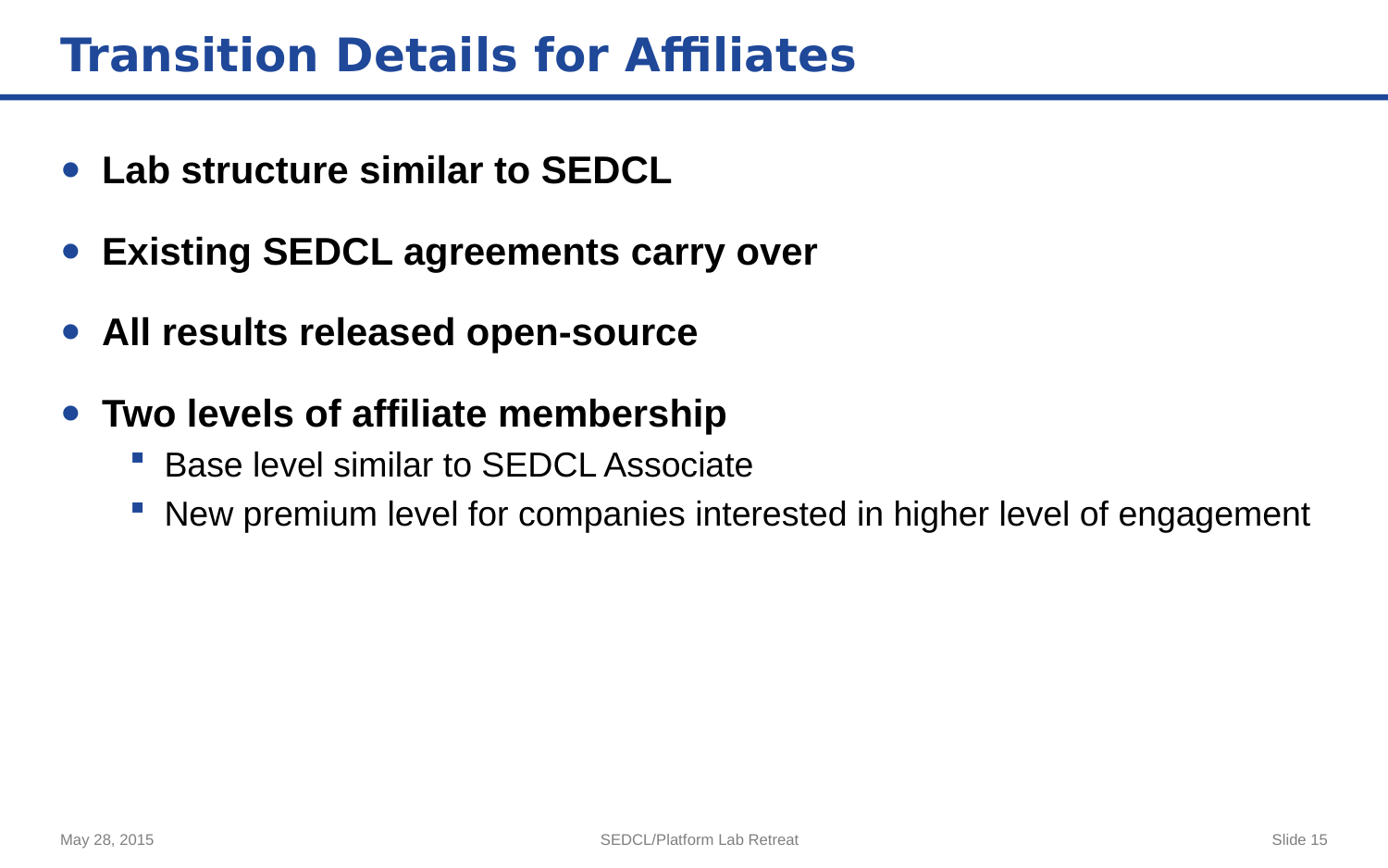

# Transition Details for Affiliates
Lab structure similar to SEDCL
Existing SEDCL agreements carry over
All results released open-source
Two levels of affiliate membership
Base level similar to SEDCL Associate
New premium level for companies interested in higher level of engagement
May 28, 2015
SEDCL/Platform Lab Retreat
Slide 15